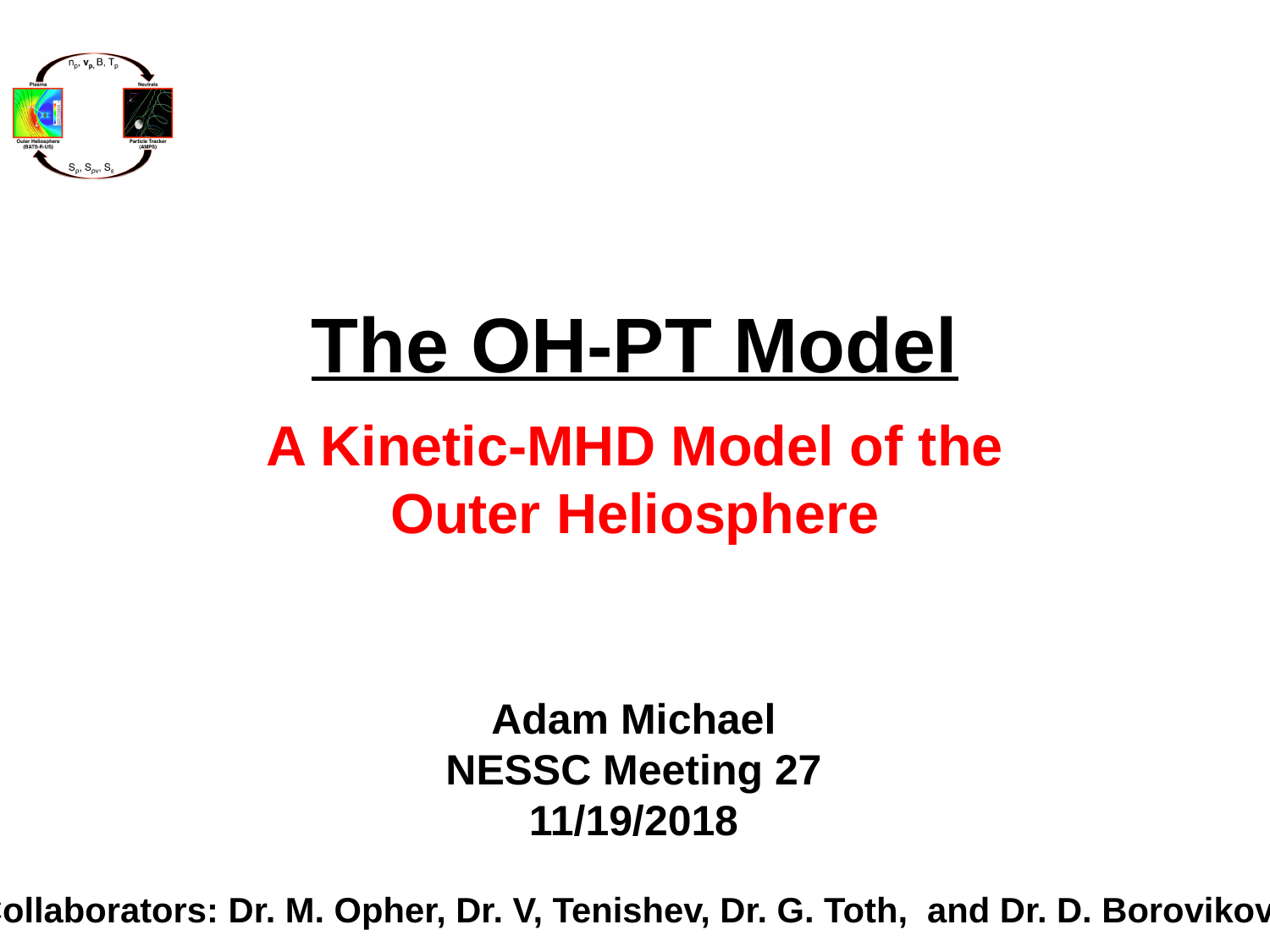

# The OH-PT Model
A Kinetic-MHD Model of the Outer Heliosphere
Adam Michael
NESSC Meeting 27
11/19/2018
Collaborators: Dr. M. Opher, Dr. V, Tenishev, Dr. G. Toth,  and Dr. D. Borovikov